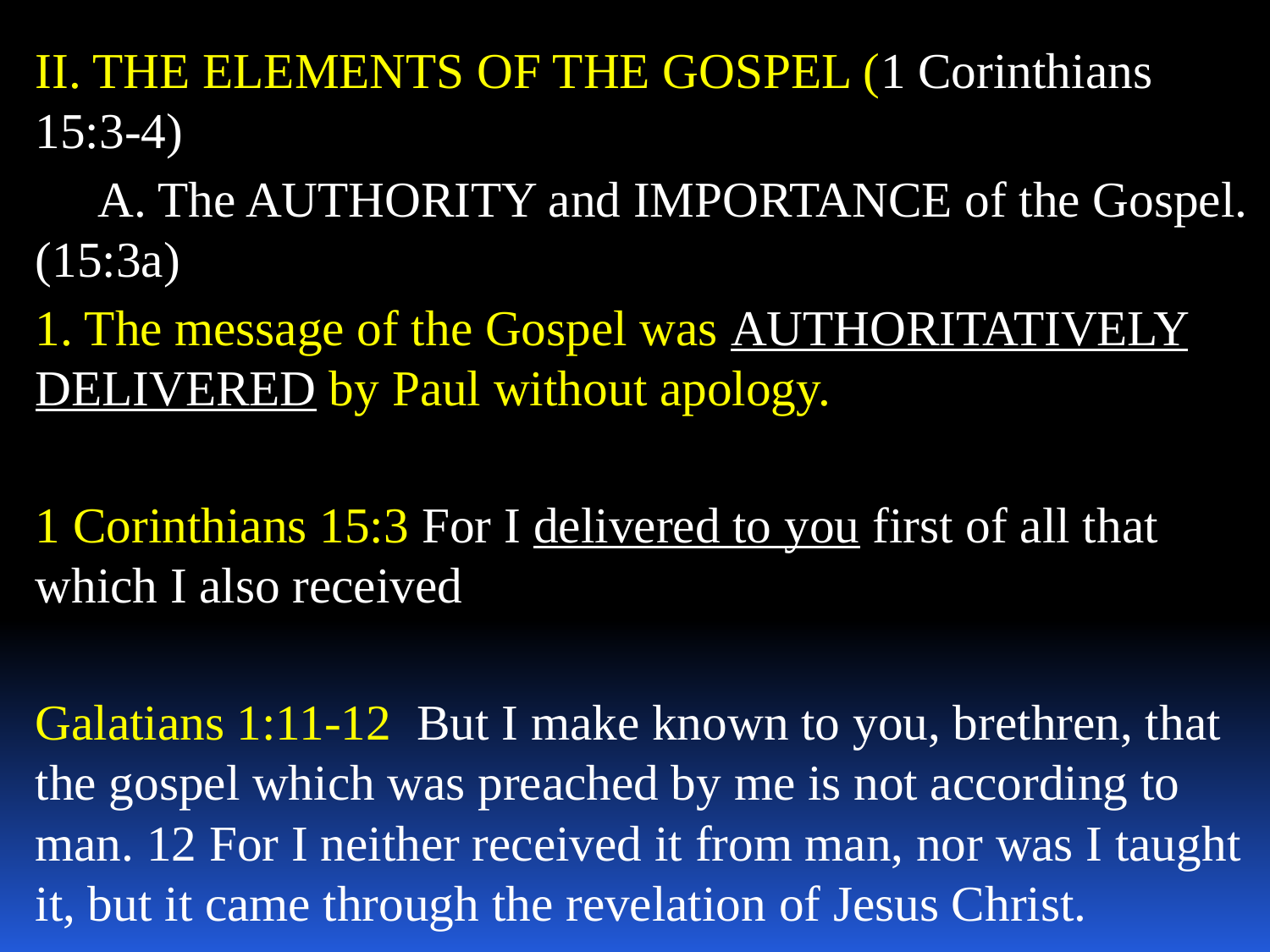

II. THE ELEMENTS OF THE GOSPEL (1 Corinthians 15:3-4)
     A. The AUTHORITY and IMPORTANCE of the Gospel. (15:3a)
	1. The message of the Gospel was AUTHORITATIVELY DELIVERED by Paul without apology.

1 Corinthians 15:3 For I delivered to you first of all that which I also received

Galatians 1:11-12  But I make known to you, brethren, that the gospel which was preached by me is not according to man. 12 For I neither received it from man, nor was I taught it, but it came through the revelation of Jesus Christ.